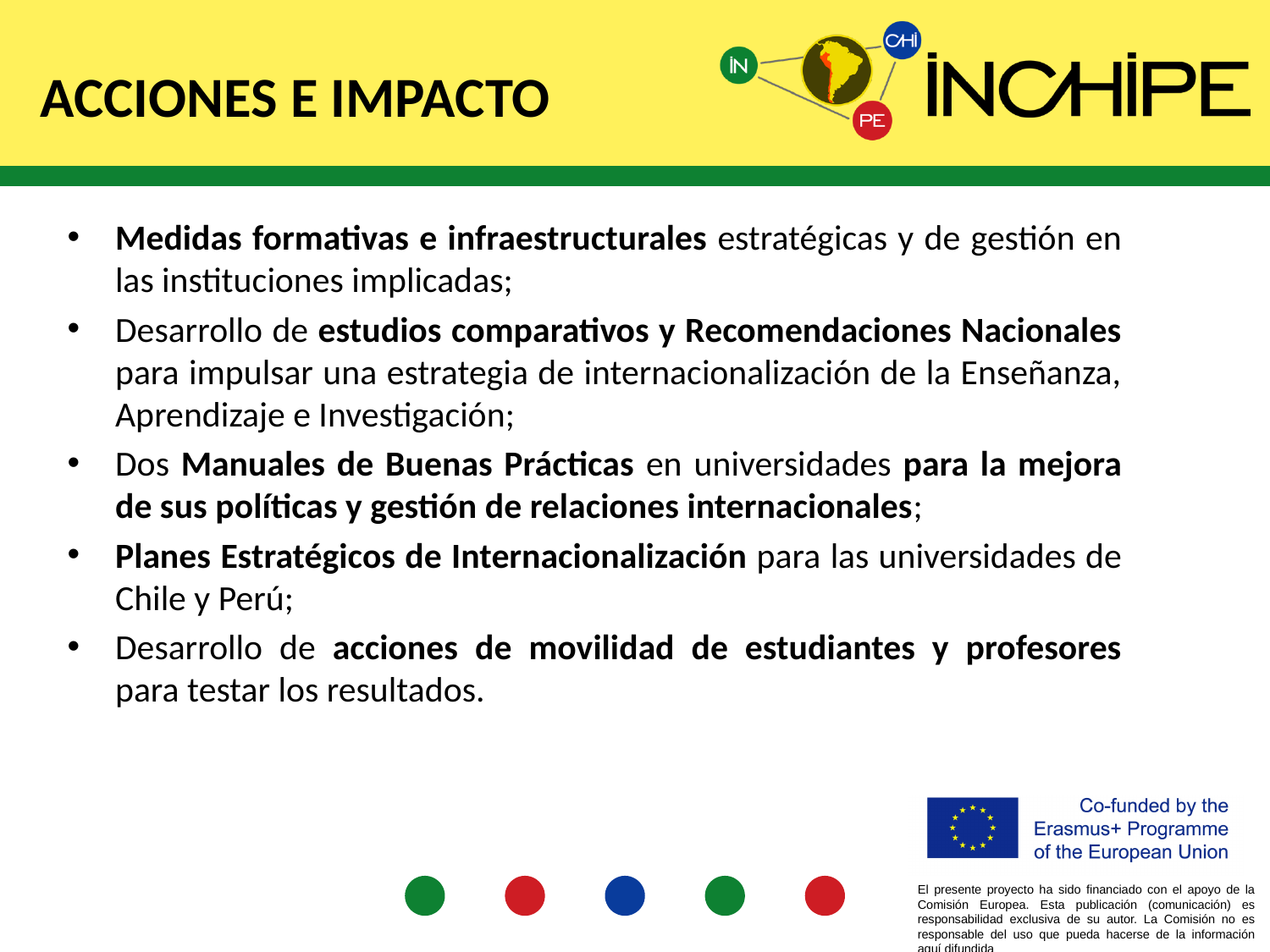

# ACCIONES E IMPACTO
Medidas formativas e infraestructurales estratégicas y de gestión en las instituciones implicadas;
Desarrollo de estudios comparativos y Recomendaciones Nacionales para impulsar una estrategia de internacionalización de la Enseñanza, Aprendizaje e Investigación;
Dos Manuales de Buenas Prácticas en universidades para la mejora de sus políticas y gestión de relaciones internacionales;
Planes Estratégicos de Internacionalización para las universidades de Chile y Perú;
Desarrollo de acciones de movilidad de estudiantes y profesores para testar los resultados.